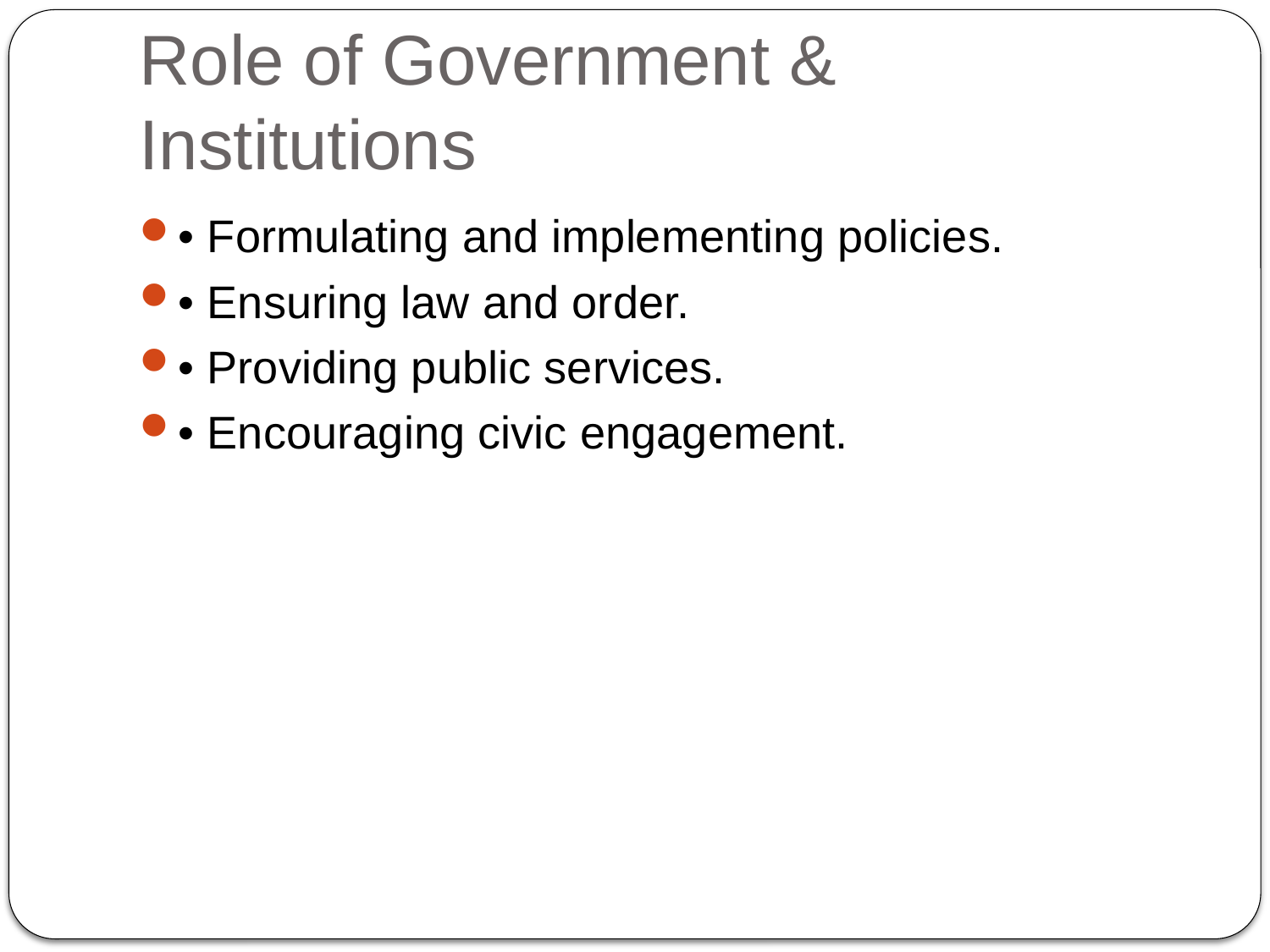

# Role of Government & Institutions
• Formulating and implementing policies.
• Ensuring law and order.
• Providing public services.
• Encouraging civic engagement.